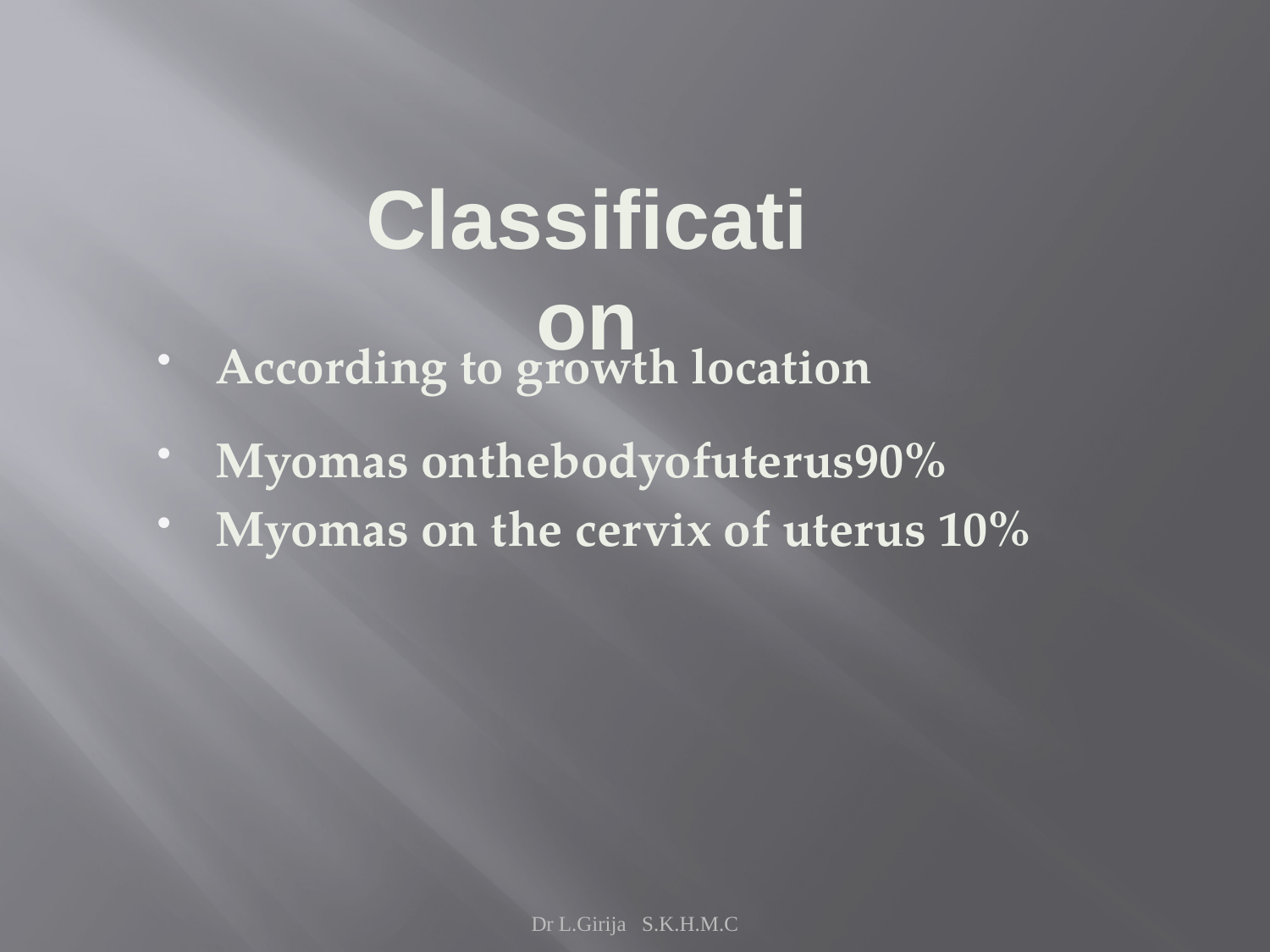

# Classification
According to growth location

Myomas onthebodyofuterus90%
Myomas on the cervix of uterus 10%
Dr L.Girija   S.K.H.M.C